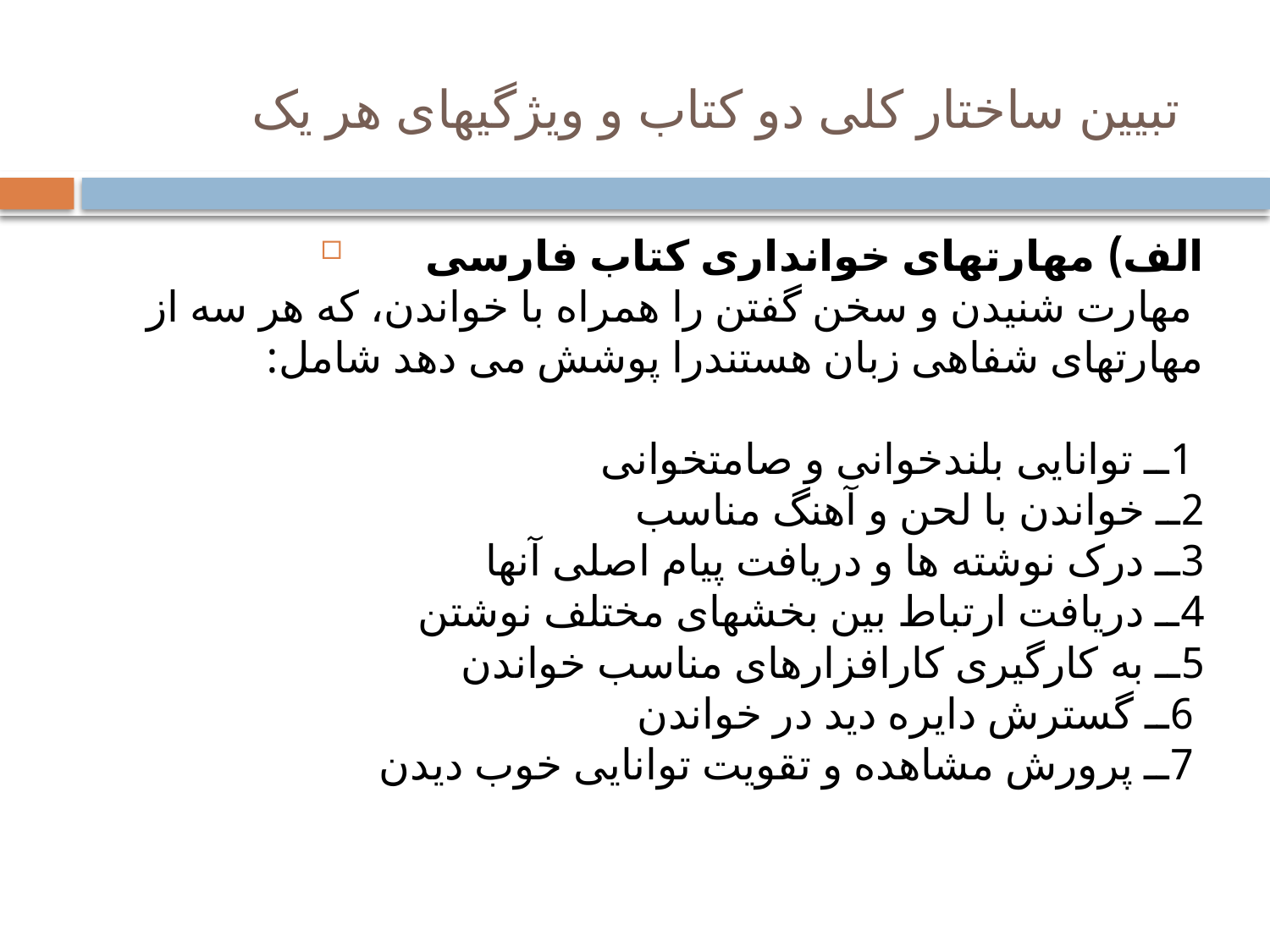

# تبیین ساختار کلی دو کتاب و ویژگیهای هر یک
الف) مهارتهای خوانداری کتاب فارسی
 مهارت شنیدن و سخن گفتن را همراه با خواندن، که هر سه از مهارتهای شفاهی زبان هستندرا پوشش می دهد شامل:
 1ــ توانایی بلندخوانی و صامتخوانی
2ــ خواندن با لحن و آهنگ مناسب
3ــ درک نوشته ها و دریافت پیام اصلی آنها
4ــ دریافت ارتباط بین بخشهای مختلف نوشتن
5ــ به کارگیری کارافزارهای مناسب خواندن
 6ــ گسترش دایره دید در خواندن
7ــ پرورش مشاهده و تقویت توانایی خوب دیدن